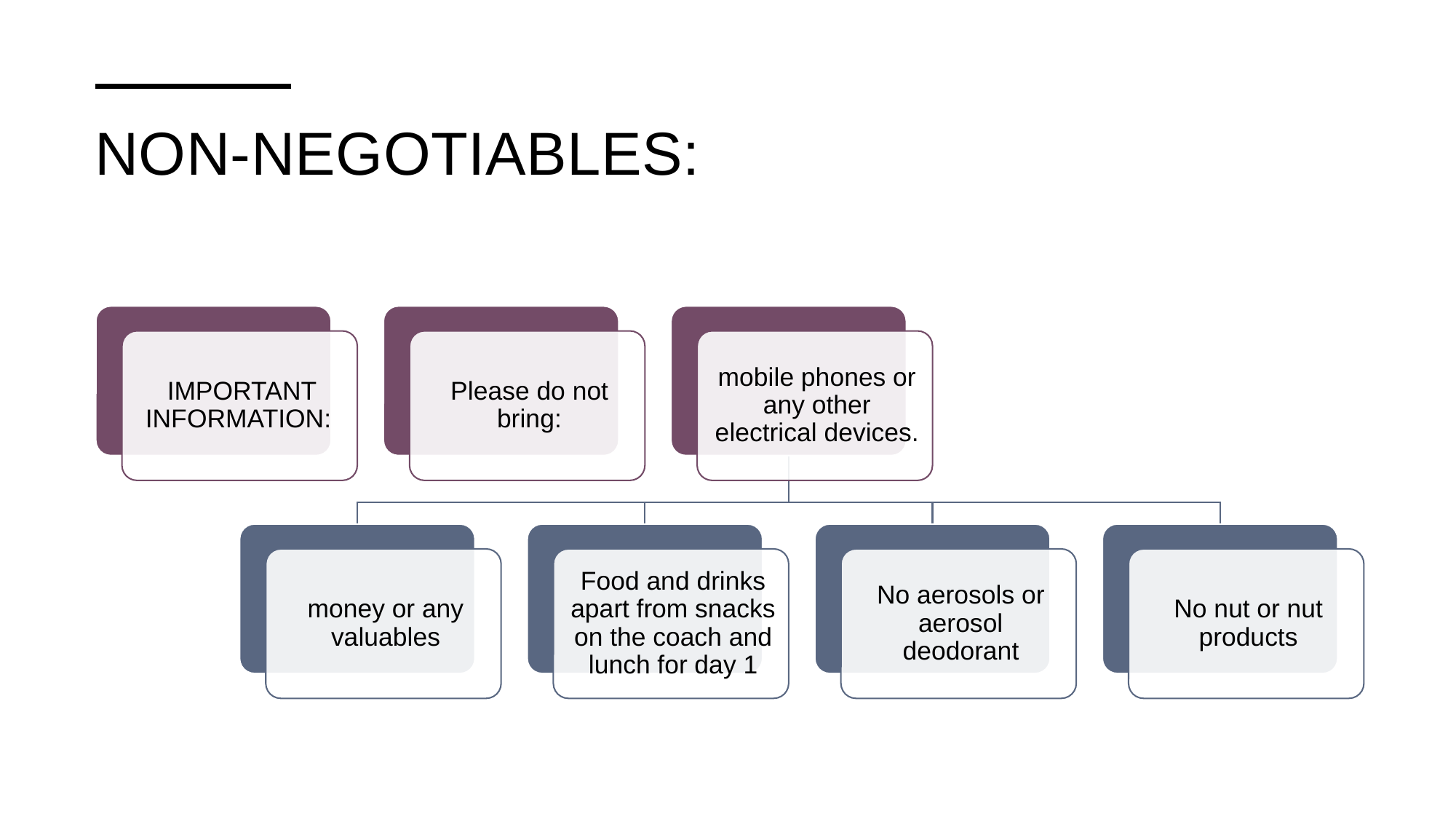

# Non-Negotiables:
IMPORTANT INFORMATION:
Please do not bring:
mobile phones or any other electrical devices.
money or any valuables
Food and drinks apart from snacks on the coach and lunch for day 1
No aerosols or aerosol deodorant
No nut or nut products